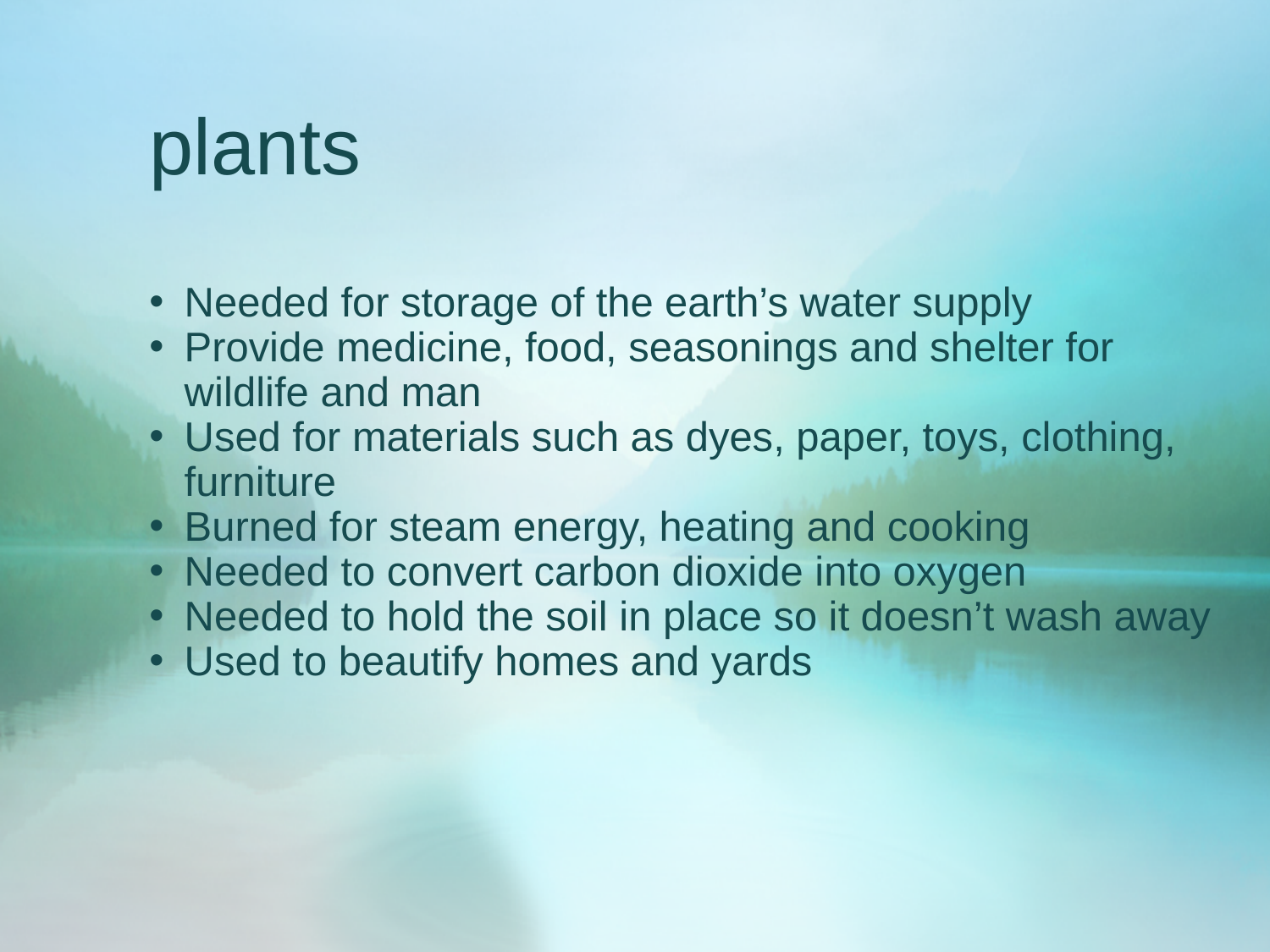

# plants
Needed for storage of the earth’s water supply
Provide medicine, food, seasonings and shelter for wildlife and man
Used for materials such as dyes, paper, toys, clothing, furniture
Burned for steam energy, heating and cooking
Needed to convert carbon dioxide into oxygen
Needed to hold the soil in place so it doesn’t wash away
Used to beautify homes and yards